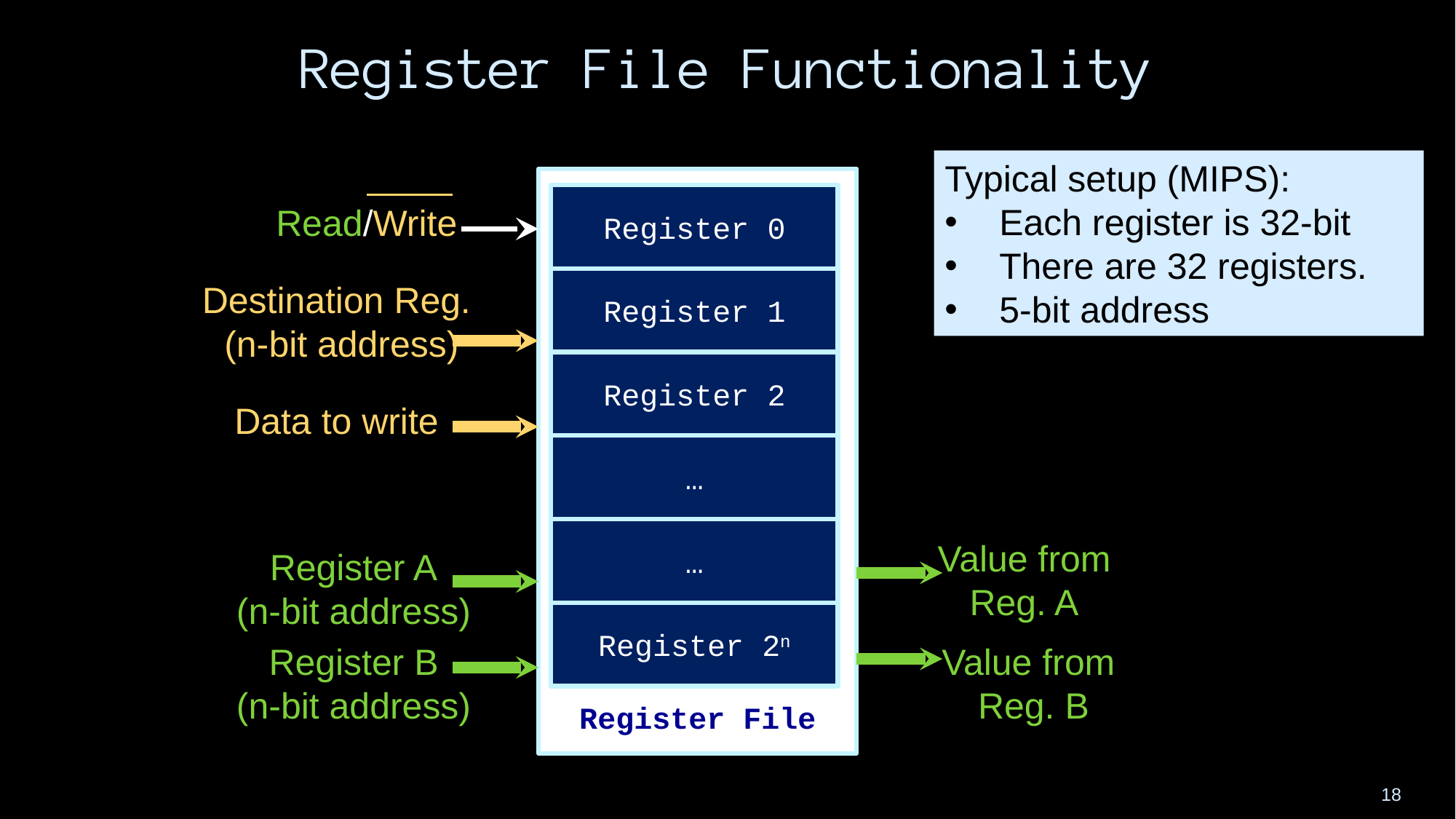

# Register File Functionality
Typical setup (MIPS):
Each register is 32-bit
There are 32 registers.
5-bit address
Register
File

Register 0
Register 1
Register 2
…
…
Register 2n
Read/Write
Destination Reg.
 (n-bit address)
Data to write
Value from
Reg. A
Register A
(n-bit address)
Register B
(n-bit address)
Value from
 Reg. B
Register File
18